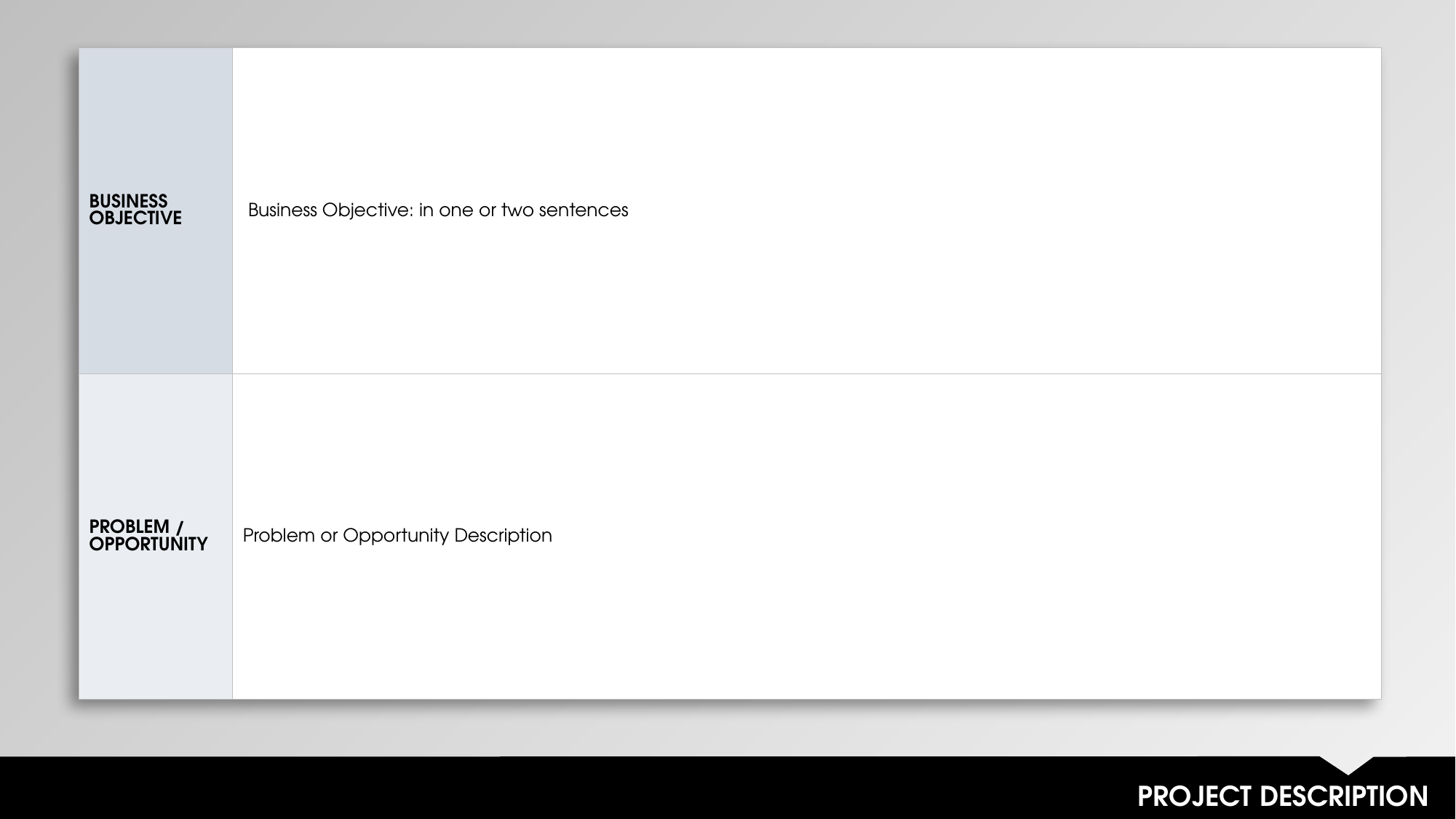

| BUSINESS OBJECTIVE | Business Objective: in one or two sentences |
| --- | --- |
| PROBLEM / OPPORTUNITY | Problem or Opportunity Description |

PROJECT DESCRIPTION